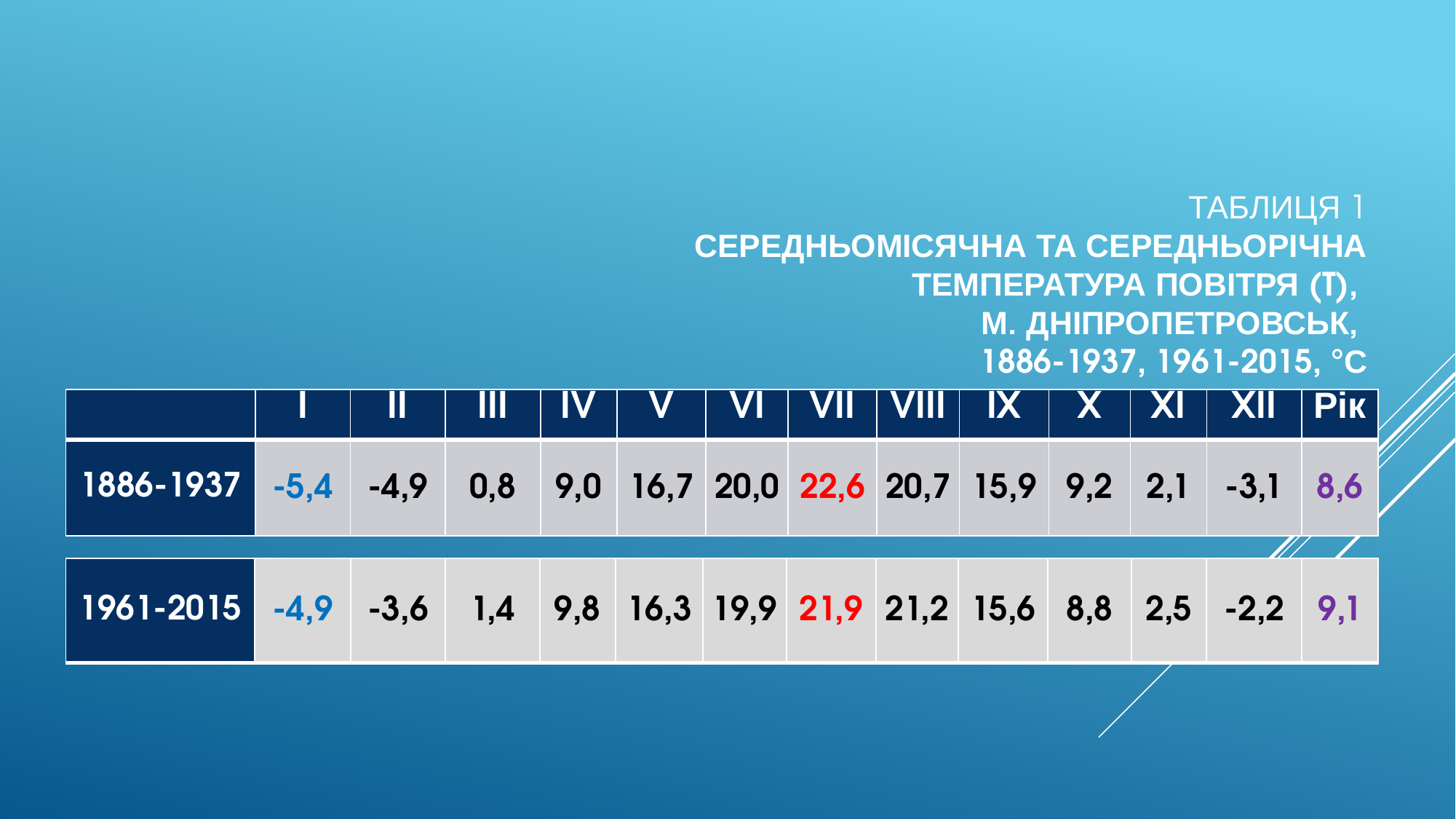

# Таблиця 1 Середньомісячна та середньорічна температура повітря (t), м. Дніпропетровськ, 1886-1937, 1961-2015, °С
|  | I | II | III | IV | V | VI | VII | VIII | IX | X | XI | XII | Рік |
| --- | --- | --- | --- | --- | --- | --- | --- | --- | --- | --- | --- | --- | --- |
| 1886-1937 | -5,4 | -4,9 | 0,8 | 9,0 | 16,7 | 20,0 | 22,6 | 20,7 | 15,9 | 9,2 | 2,1 | -3,1 | 8,6 |

| 1961-2015 | -4,9 | -3,6 | 1,4 | 9,8 | 16,3 | 19,9 | 21,9 | 21,2 | 15,6 | 8,8 | 2,5 | -2,2 | 9,1 |
| --- | --- | --- | --- | --- | --- | --- | --- | --- | --- | --- | --- | --- | --- |